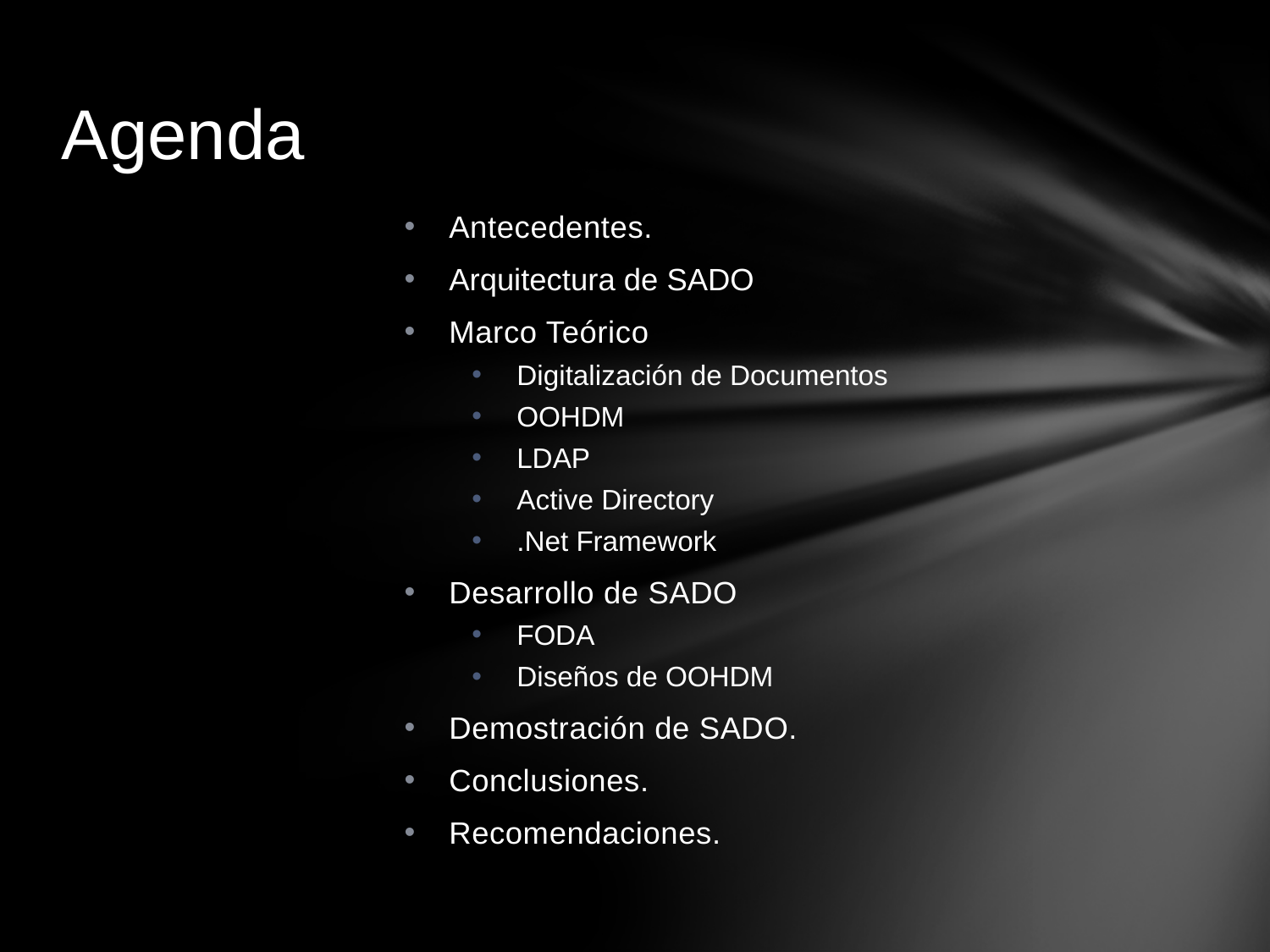

# Agenda
Antecedentes.
Arquitectura de SADO
Marco Teórico
Digitalización de Documentos
OOHDM
LDAP
Active Directory
.Net Framework
Desarrollo de SADO
FODA
Diseños de OOHDM
Demostración de SADO.
Conclusiones.
Recomendaciones.